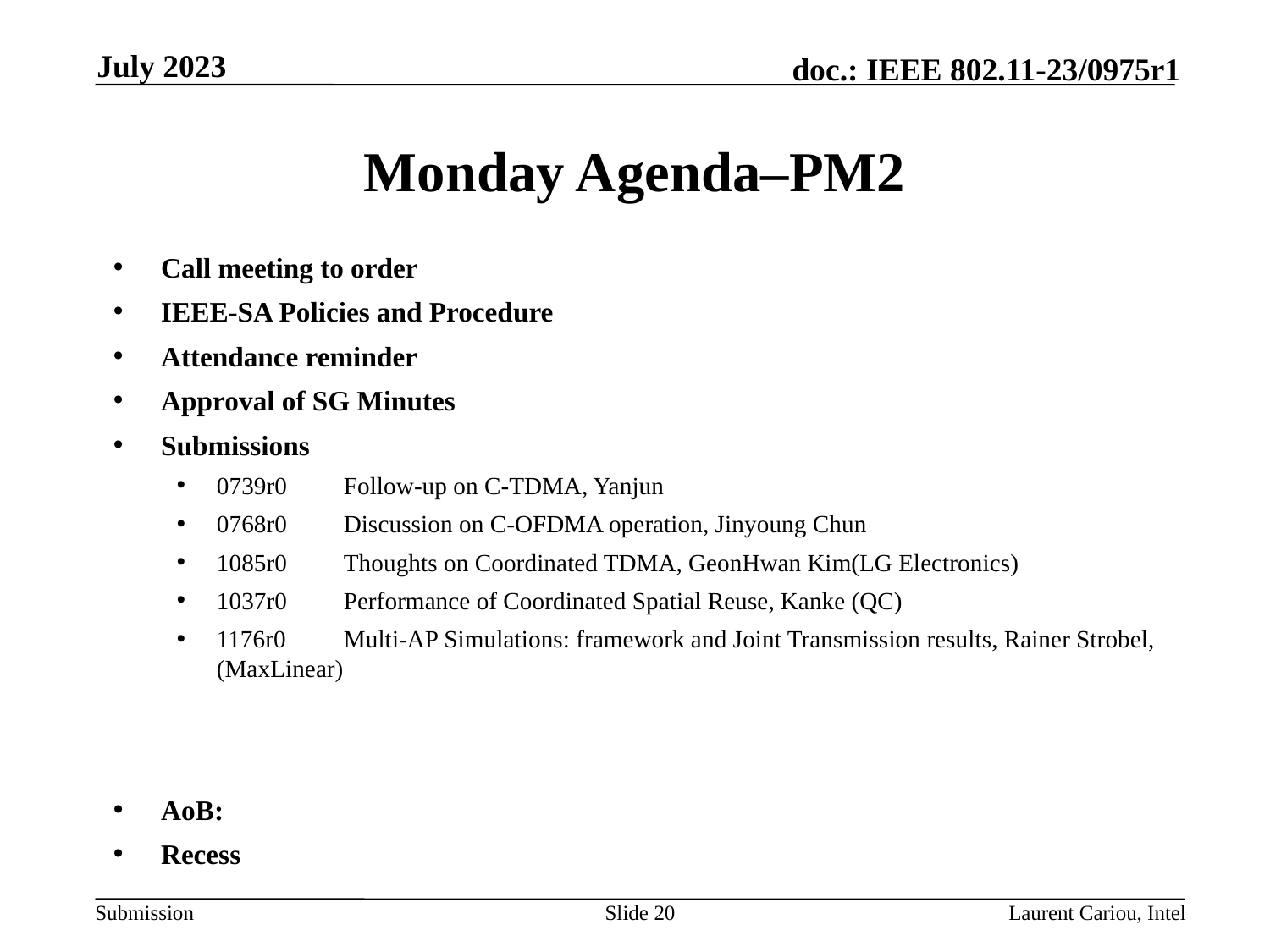

July 2023
# Monday Agenda–PM2
Call meeting to order
IEEE-SA Policies and Procedure
Attendance reminder
Approval of SG Minutes
Submissions
0739r0	Follow-up on C-TDMA, Yanjun
0768r0	Discussion on C-OFDMA operation, Jinyoung Chun
1085r0	Thoughts on Coordinated TDMA, GeonHwan Kim(LG Electronics)
1037r0	Performance of Coordinated Spatial Reuse, Kanke (QC)
1176r0	Multi-AP Simulations: framework and Joint Transmission results, Rainer Strobel, (MaxLinear)

AoB:
Recess
Slide 20
Laurent Cariou, Intel